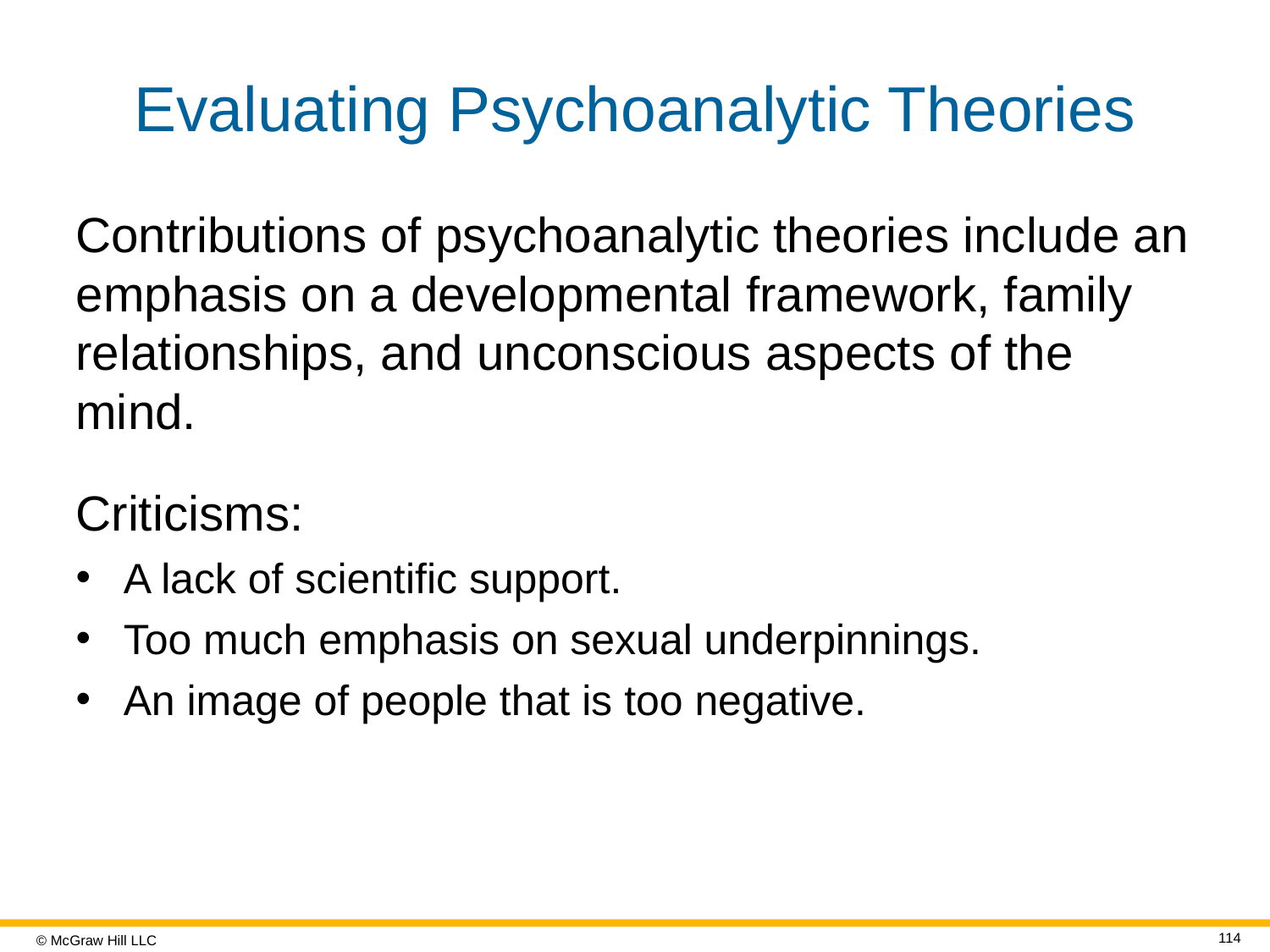

# Evaluating Psychoanalytic Theories
Contributions of psychoanalytic theories include an emphasis on a developmental framework, family relationships, and unconscious aspects of the mind.
Criticisms:
A lack of scientific support.
Too much emphasis on sexual underpinnings.
An image of people that is too negative.
114